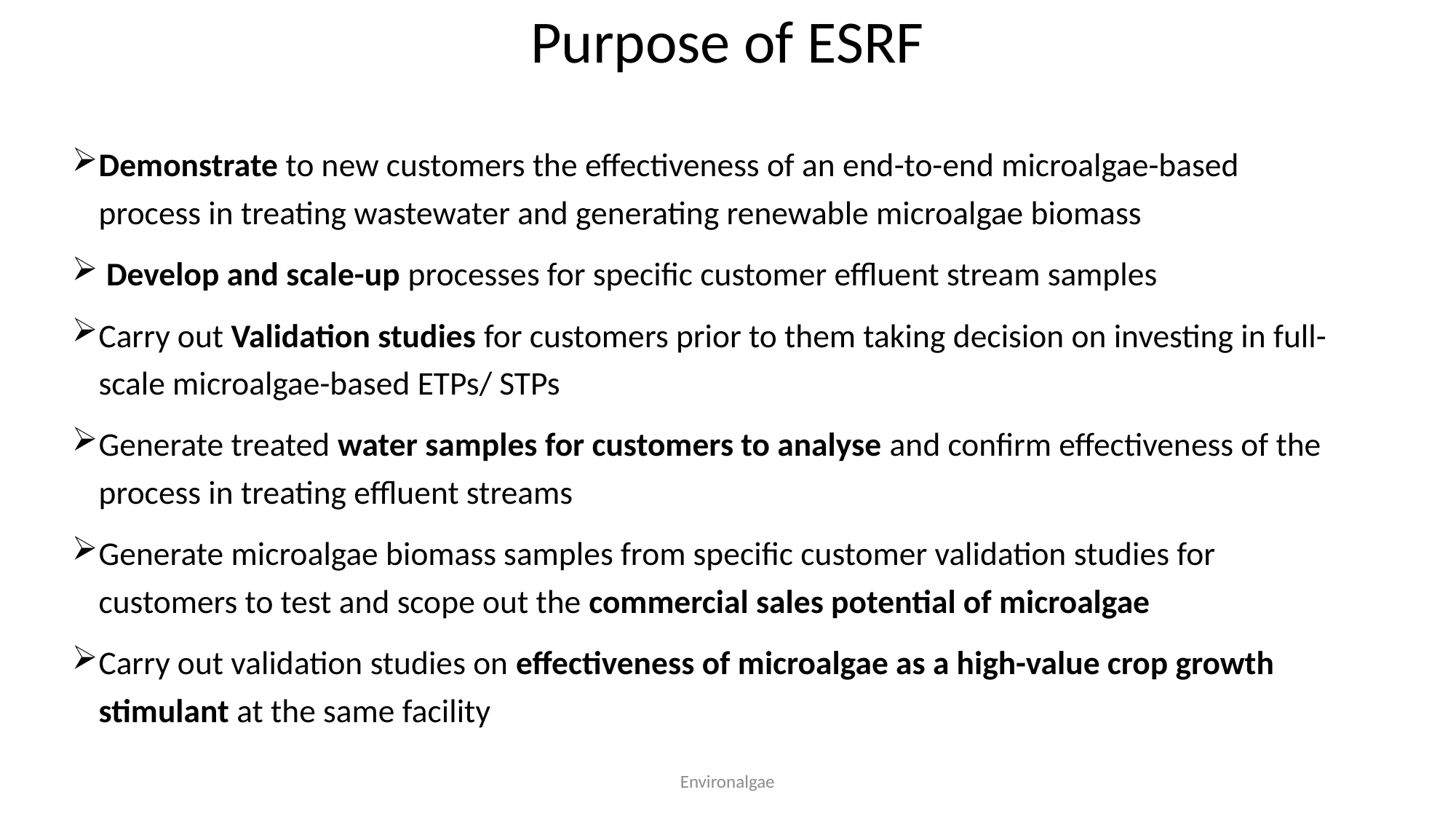

# Purpose of ESRF
Demonstrate to new customers the effectiveness of an end-to-end microalgae-based process in treating wastewater and generating renewable microalgae biomass
 Develop and scale-up processes for specific customer effluent stream samples
Carry out Validation studies for customers prior to them taking decision on investing in full-scale microalgae-based ETPs/ STPs
Generate treated water samples for customers to analyse and confirm effectiveness of the process in treating effluent streams
Generate microalgae biomass samples from specific customer validation studies for customers to test and scope out the commercial sales potential of microalgae
Carry out validation studies on effectiveness of microalgae as a high-value crop growth stimulant at the same facility
Environalgae